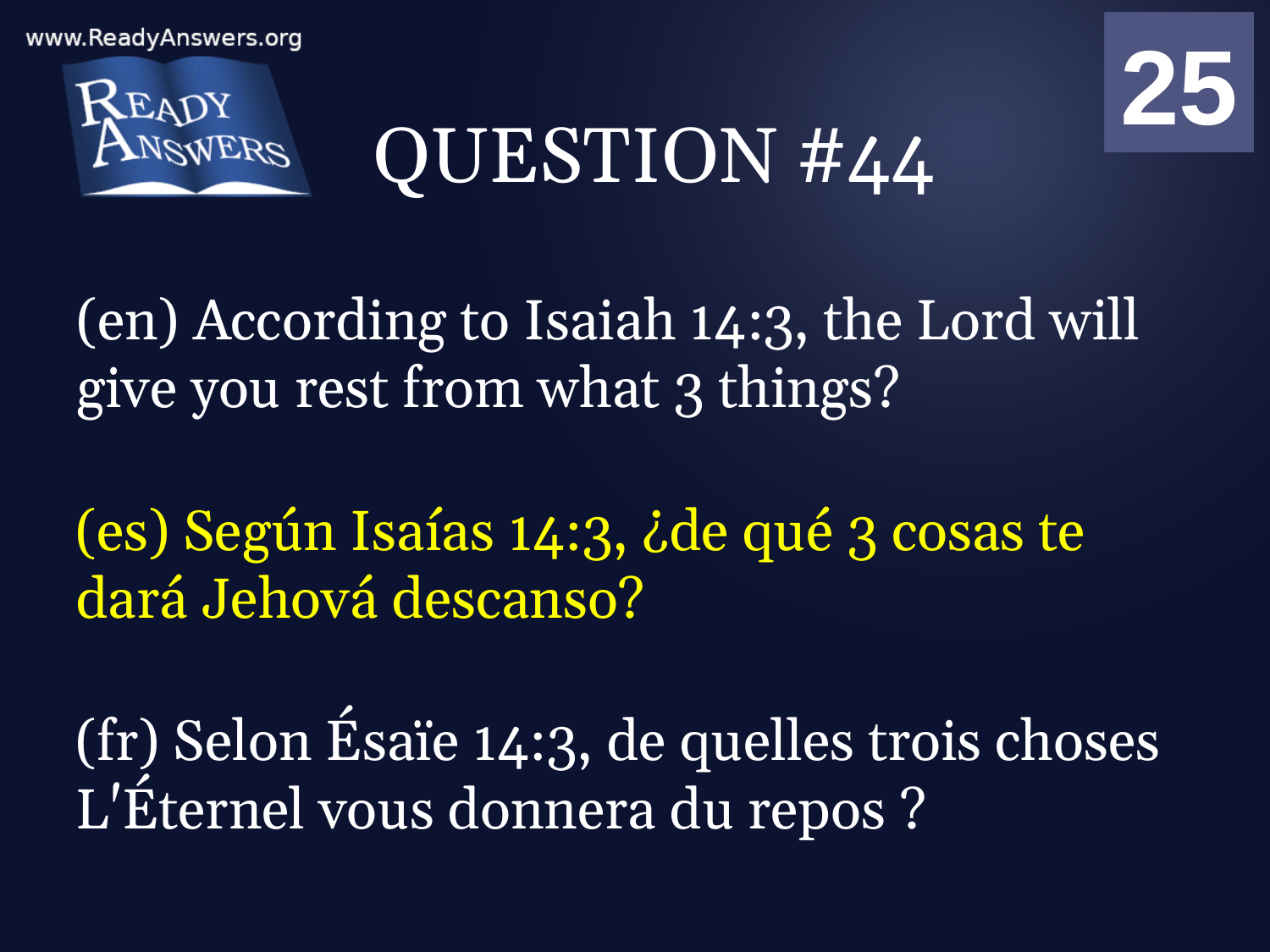

01
02
03
04
05
06
07
08
09
10
11
12
13
14
15
16
17
18
19
20
21
22
23
24
25
00
# QUESTION #44
(en) According to Isaiah 14:3, the Lord will give you rest from what 3 things?
(es) Según Isaías 14:3, ¿de qué 3 cosas te dará Jehová descanso?
(fr) Selon Ésaïe 14:3, de quelles trois choses L'Éternel vous donnera du repos ?